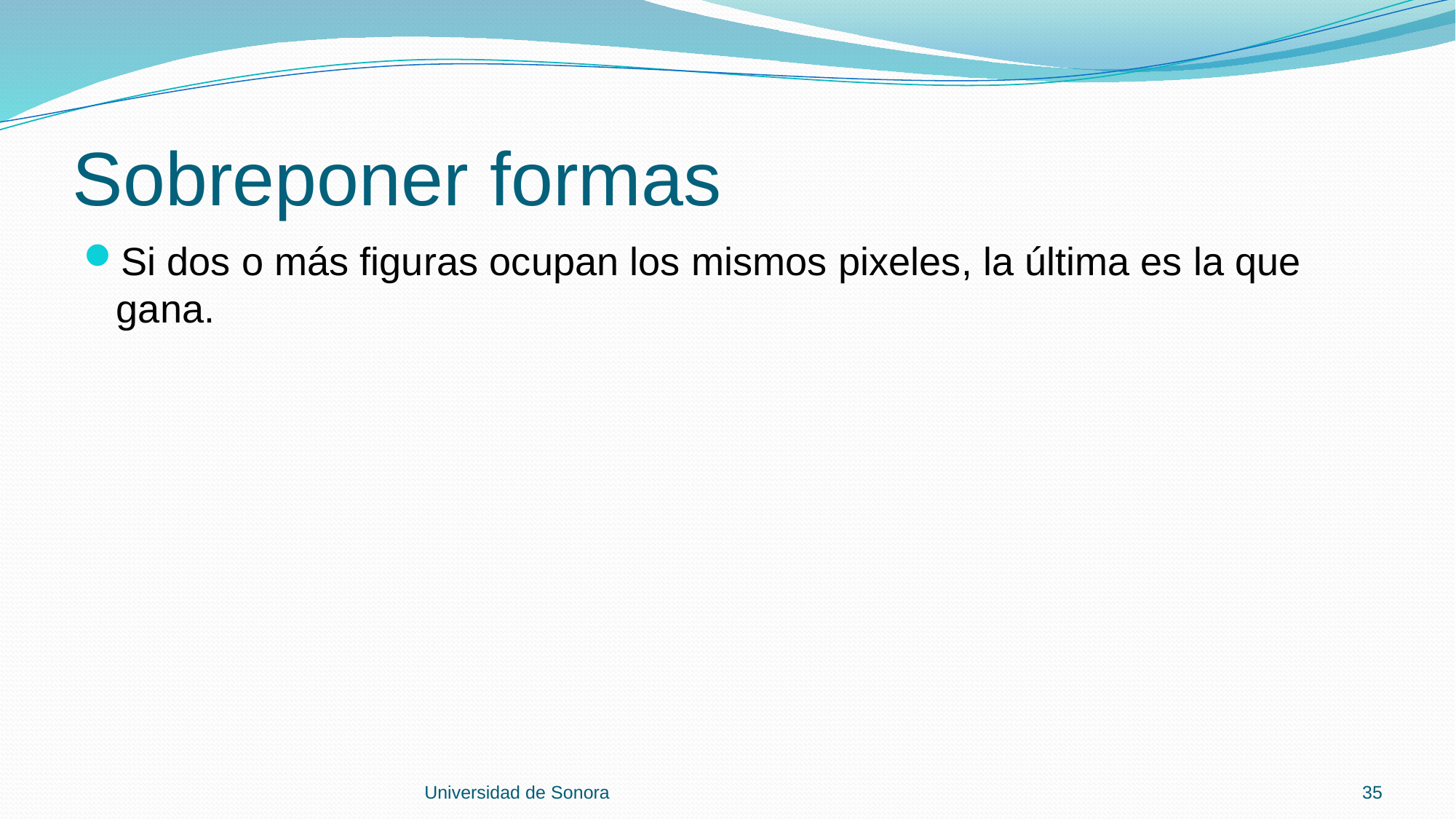

# Sobreponer formas
Si dos o más figuras ocupan los mismos pixeles, la última es la que gana.

Universidad de Sonora
35